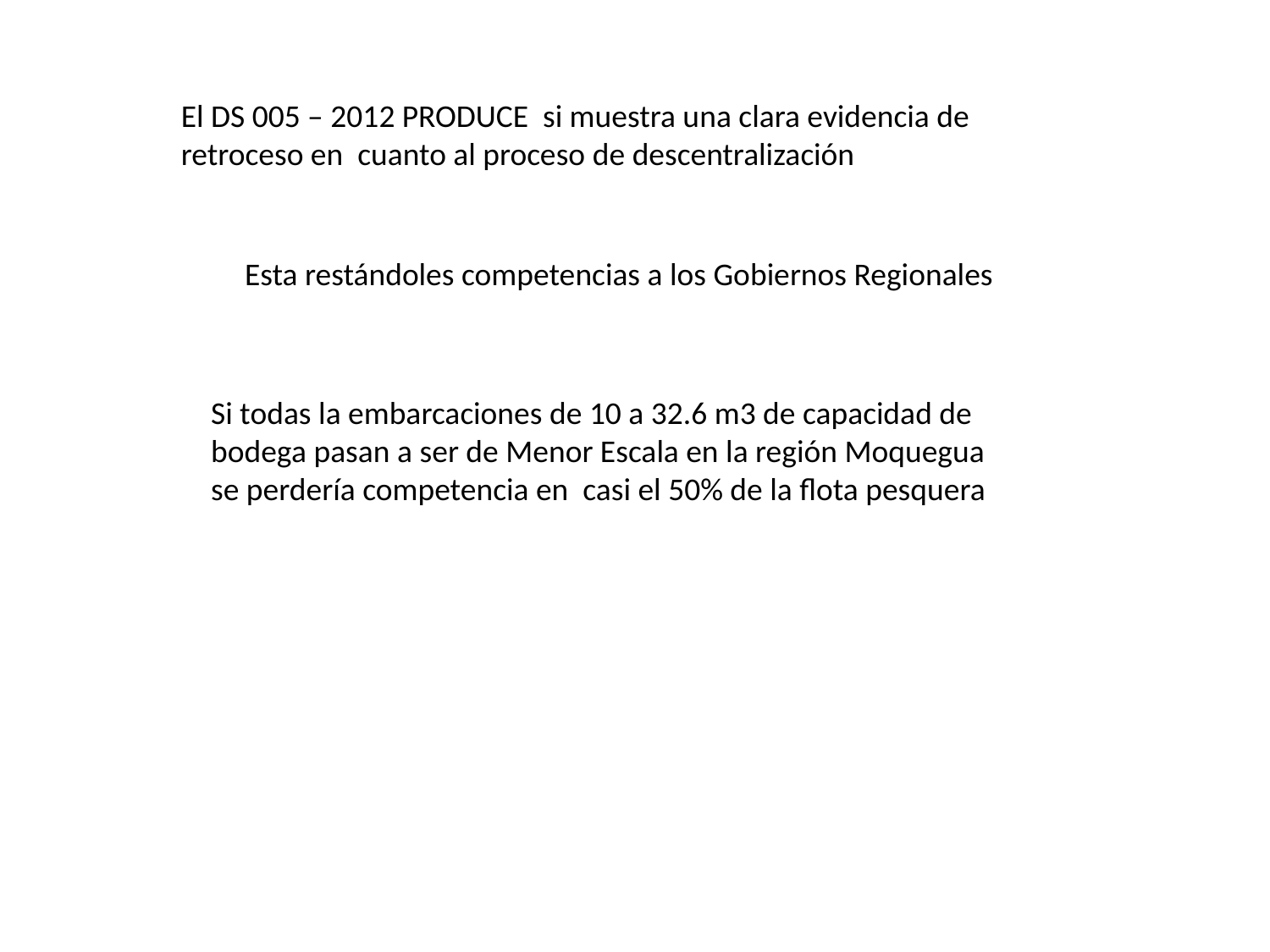

El DS 005 – 2012 PRODUCE  si muestra una clara evidencia de retroceso en  cuanto al proceso de descentralización
Esta restándoles competencias a los Gobiernos Regionales
Si todas la embarcaciones de 10 a 32.6 m3 de capacidad de bodega pasan a ser de Menor Escala en la región Moquegua se perdería competencia en  casi el 50% de la flota pesquera